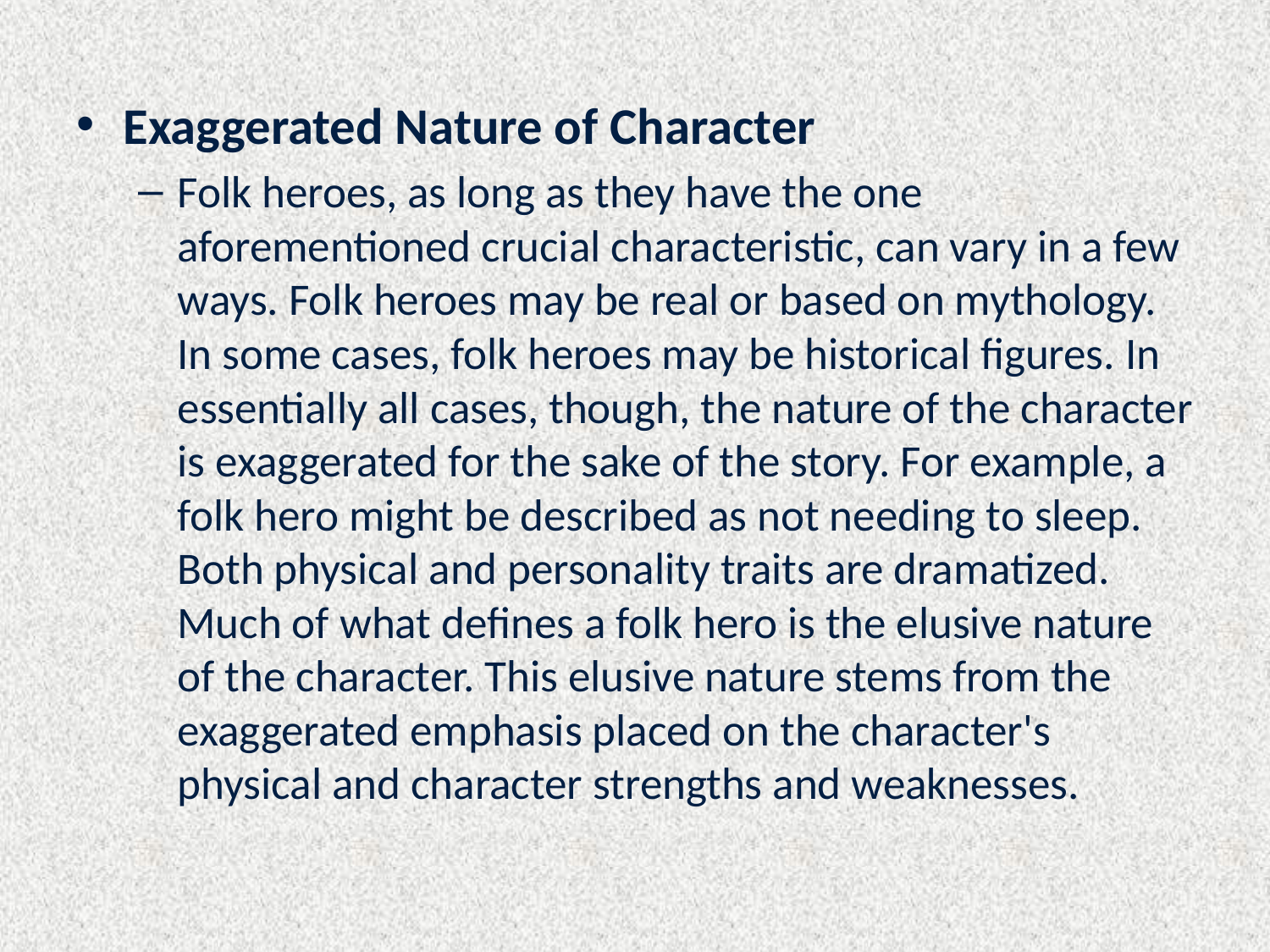

Exaggerated Nature of Character
Folk heroes, as long as they have the one aforementioned crucial characteristic, can vary in a few ways. Folk heroes may be real or based on mythology. In some cases, folk heroes may be historical figures. In essentially all cases, though, the nature of the character is exaggerated for the sake of the story. For example, a folk hero might be described as not needing to sleep. Both physical and personality traits are dramatized. Much of what defines a folk hero is the elusive nature of the character. This elusive nature stems from the exaggerated emphasis placed on the character's physical and character strengths and weaknesses.